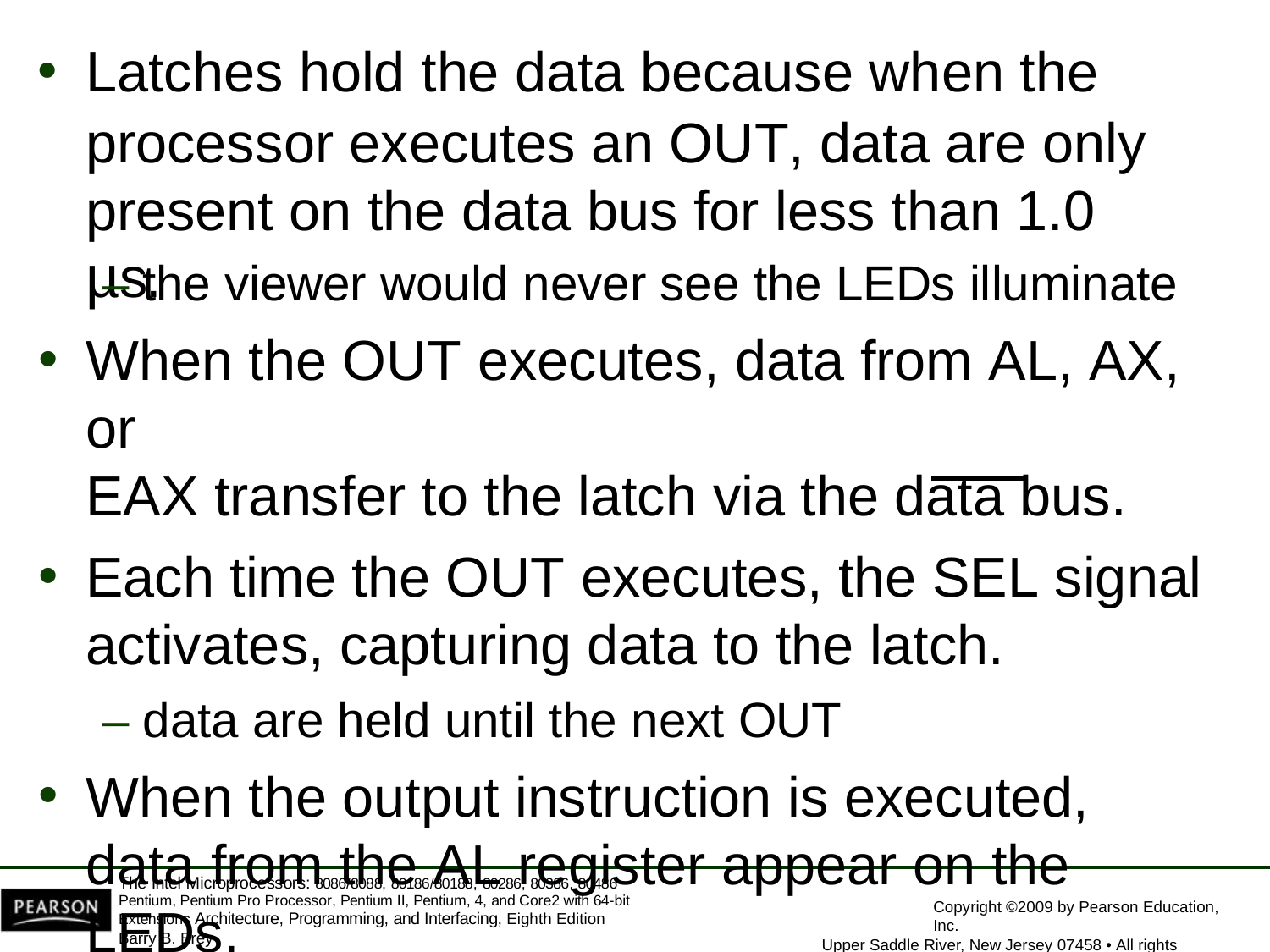

Latches hold the data because when the
processor executes an OUT, data are only present on the data bus for less than 1.0 µs.
– the viewer would never see the LEDs illuminate

When the OUT executes, data from AL, AX, or
EAX transfer to the latch via the data bus.

Each time the OUT executes, the SEL signal
activates, capturing data to the latch.

– data are held until the next OUT

When the output instruction is executed, data from the AL register appear on the LEDs.

The Intel Microprocessors: 8086/8088, 80186/80188, 80286, 80386, 80486 Pentium, Pentium Pro Processor, Pentium II, Pentium, 4, and Core2 with 64-bit Extensions Architecture, Programming, and Interfacing, Eighth Edition
Barry B. Brey

Copyright ©2009 by Pearson Education, Inc.
Upper Saddle River, New Jersey 07458 • All rights reserved.